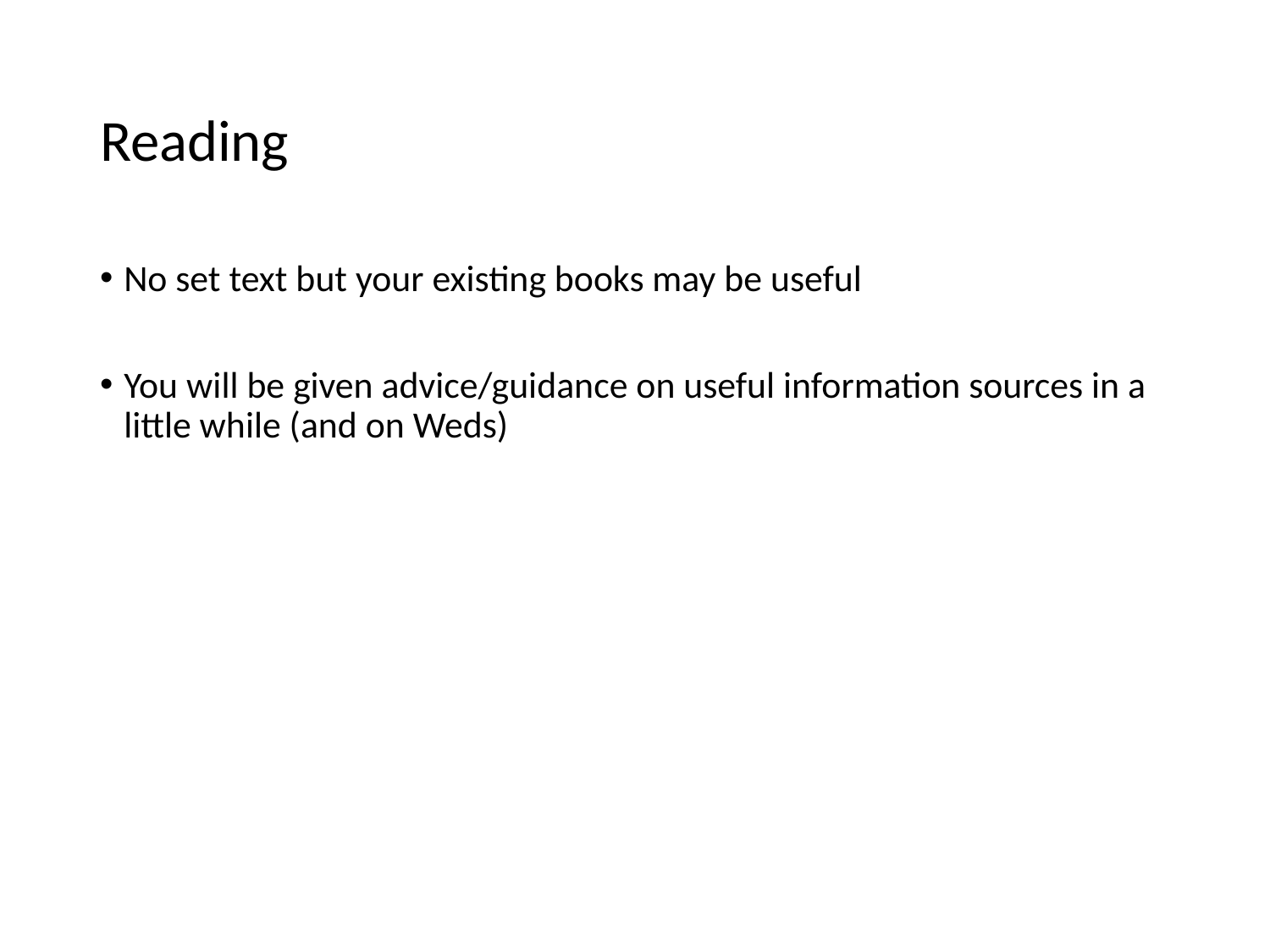

# Reading
No set text but your existing books may be useful

You will be given advice/guidance on useful information sources in a little while (and on Weds)